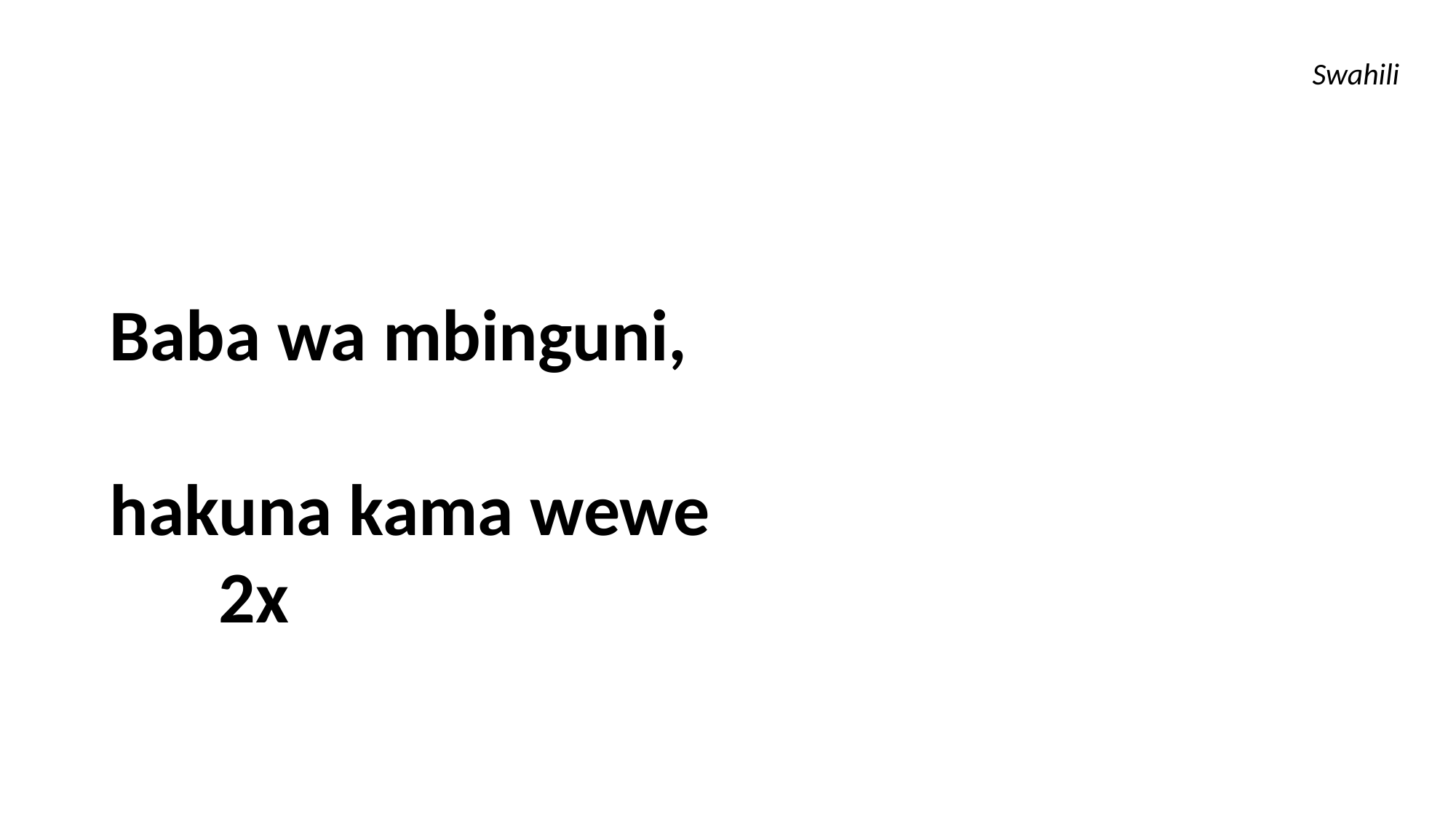

Swahili
Baba wa mbinguni,

hakuna kama wewe  				2x